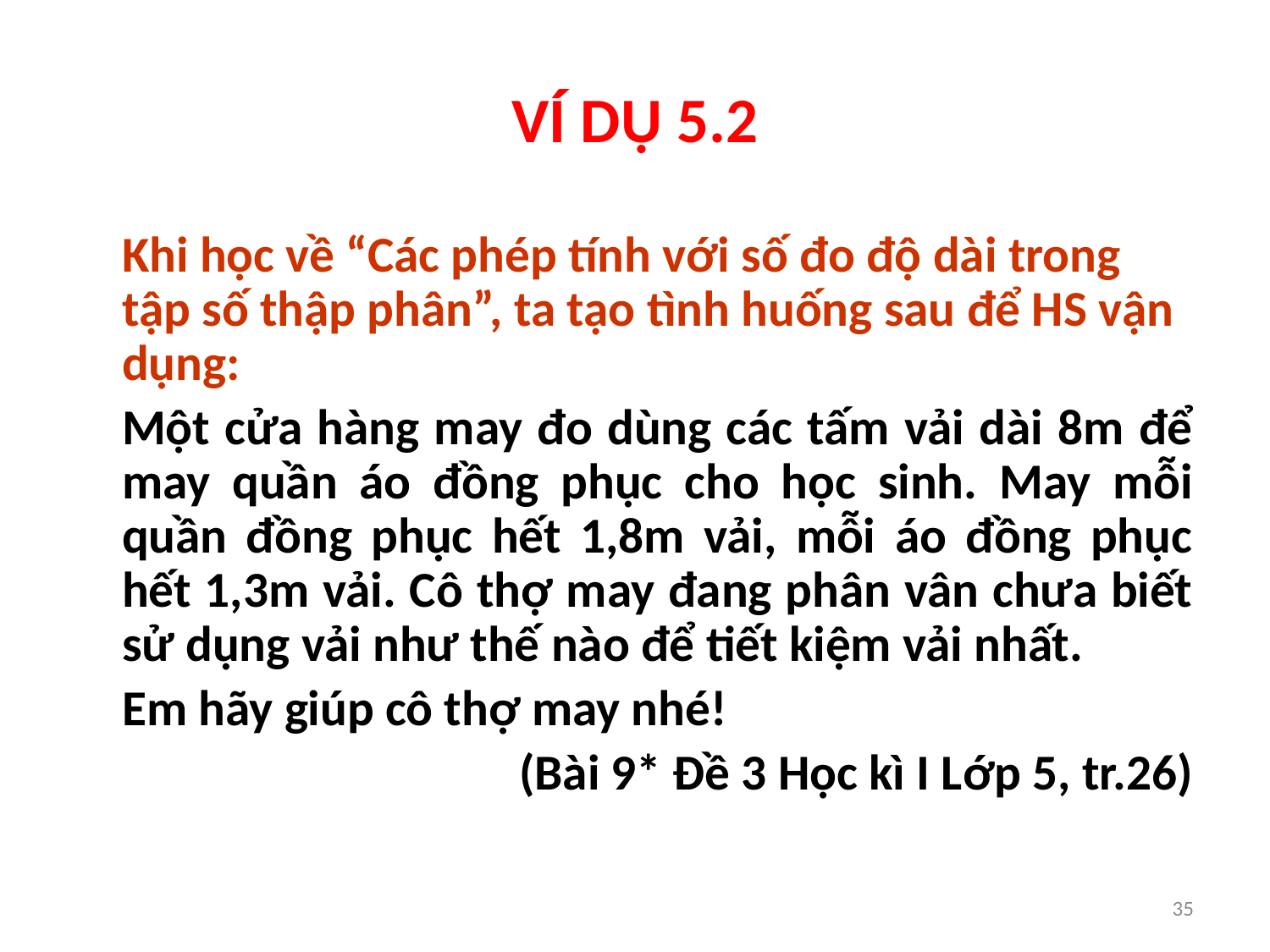

# VÍ DỤ 5.2
		Khi học về “Các phép tính với số đo độ dài trong tập số thập phân”, ta tạo tình huống sau để HS vận dụng:
		Một cửa hàng may đo dùng các tấm vải dài 8m để may quần áo đồng phục cho học sinh. May mỗi quần đồng phục hết 1,8m vải, mỗi áo đồng phục hết 1,3m vải. Cô thợ may đang phân vân chưa biết sử dụng vải như thế nào để tiết kiệm vải nhất.
		Em hãy giúp cô thợ may nhé!
(Bài 9* Đề 3 Học kì I Lớp 5, tr.26)

35